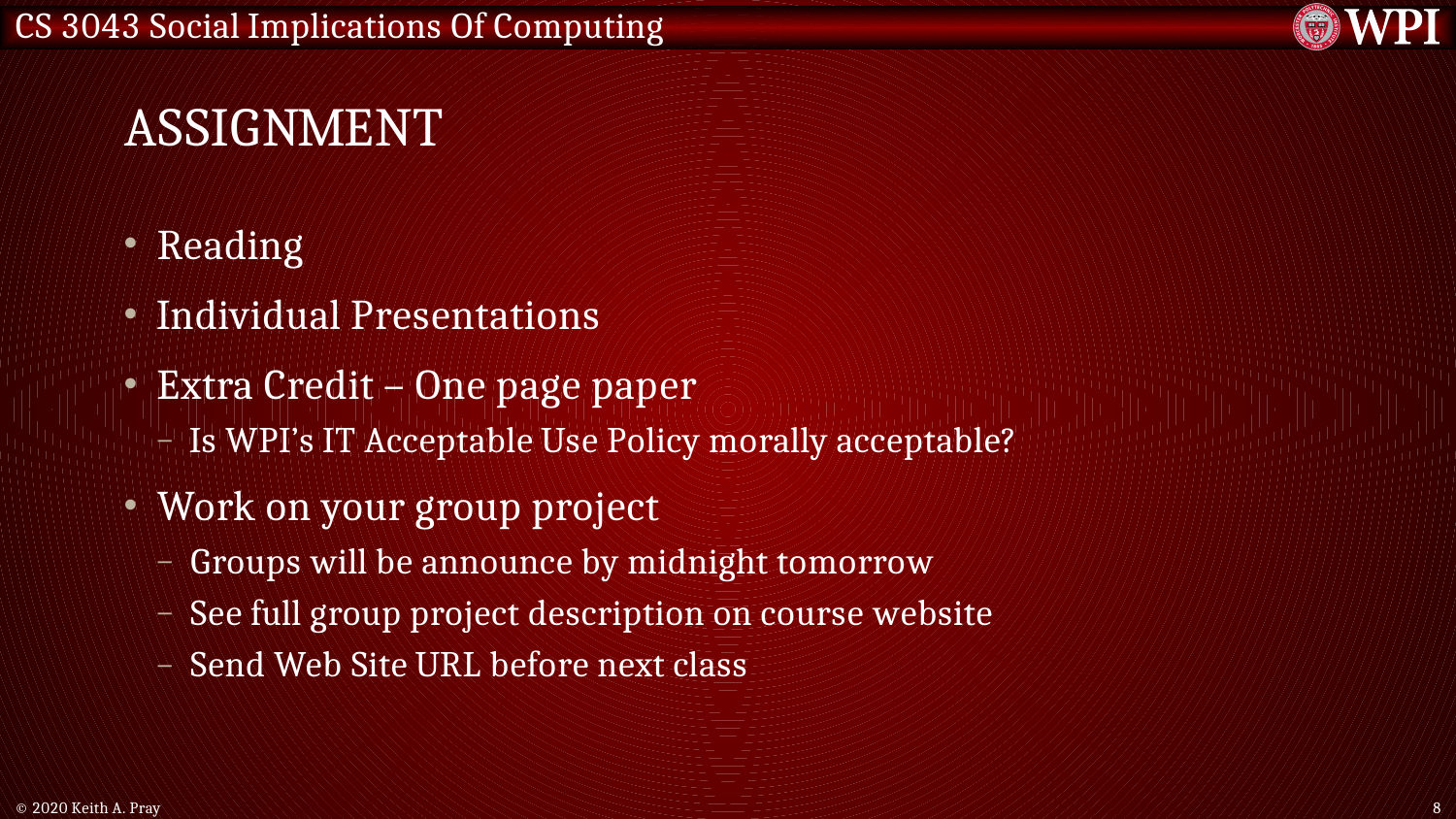

# Assignment
Reading
Individual Presentations
Extra Credit – One page paper
Is WPI’s IT Acceptable Use Policy morally acceptable?
Work on your group project
Groups will be announce by midnight tomorrow
See full group project description on course website
Send Web Site URL before next class
© 2020 Keith A. Pray
8